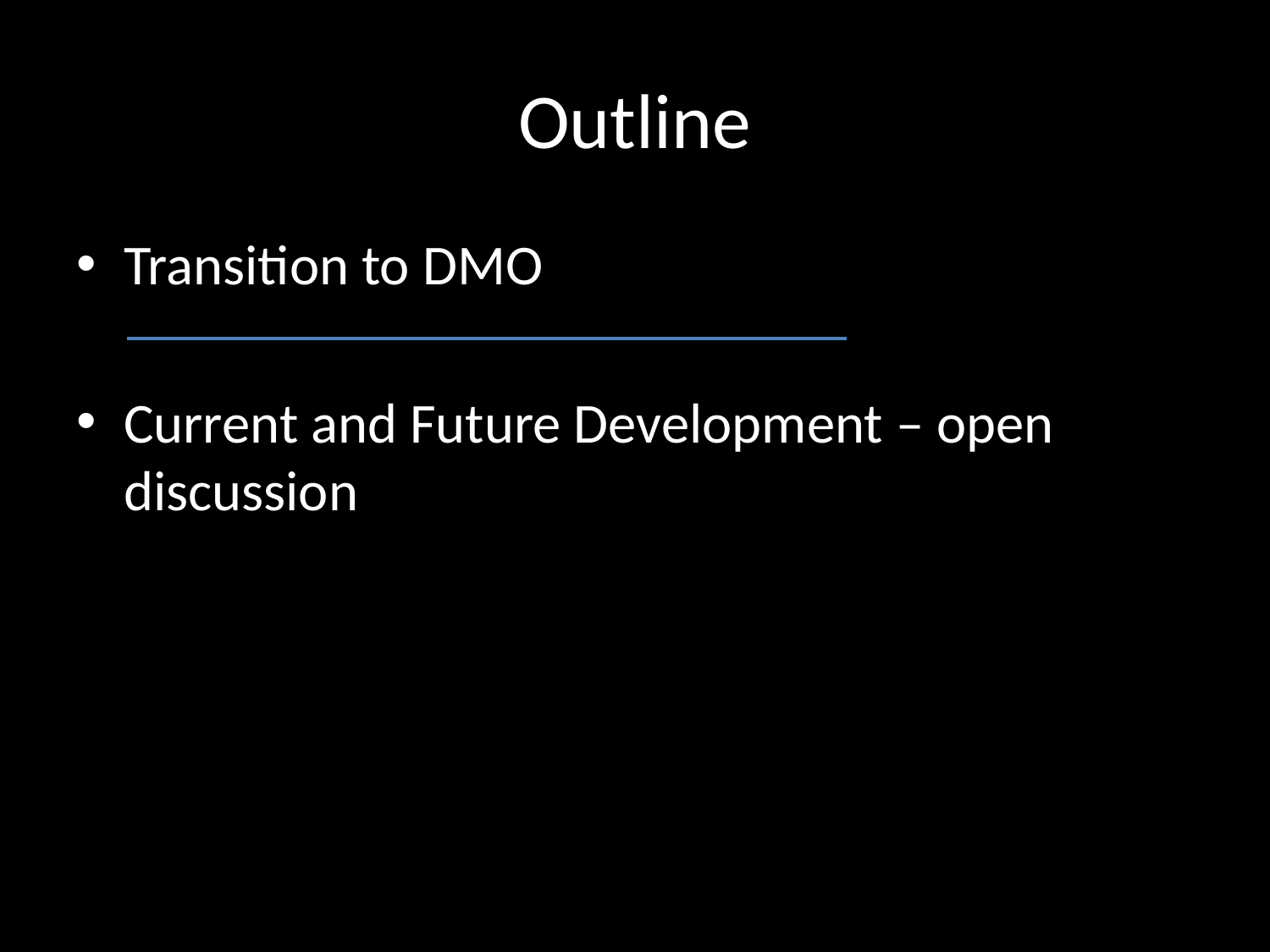

# Outline
Transition to DMO

Current and Future Development – open discussion